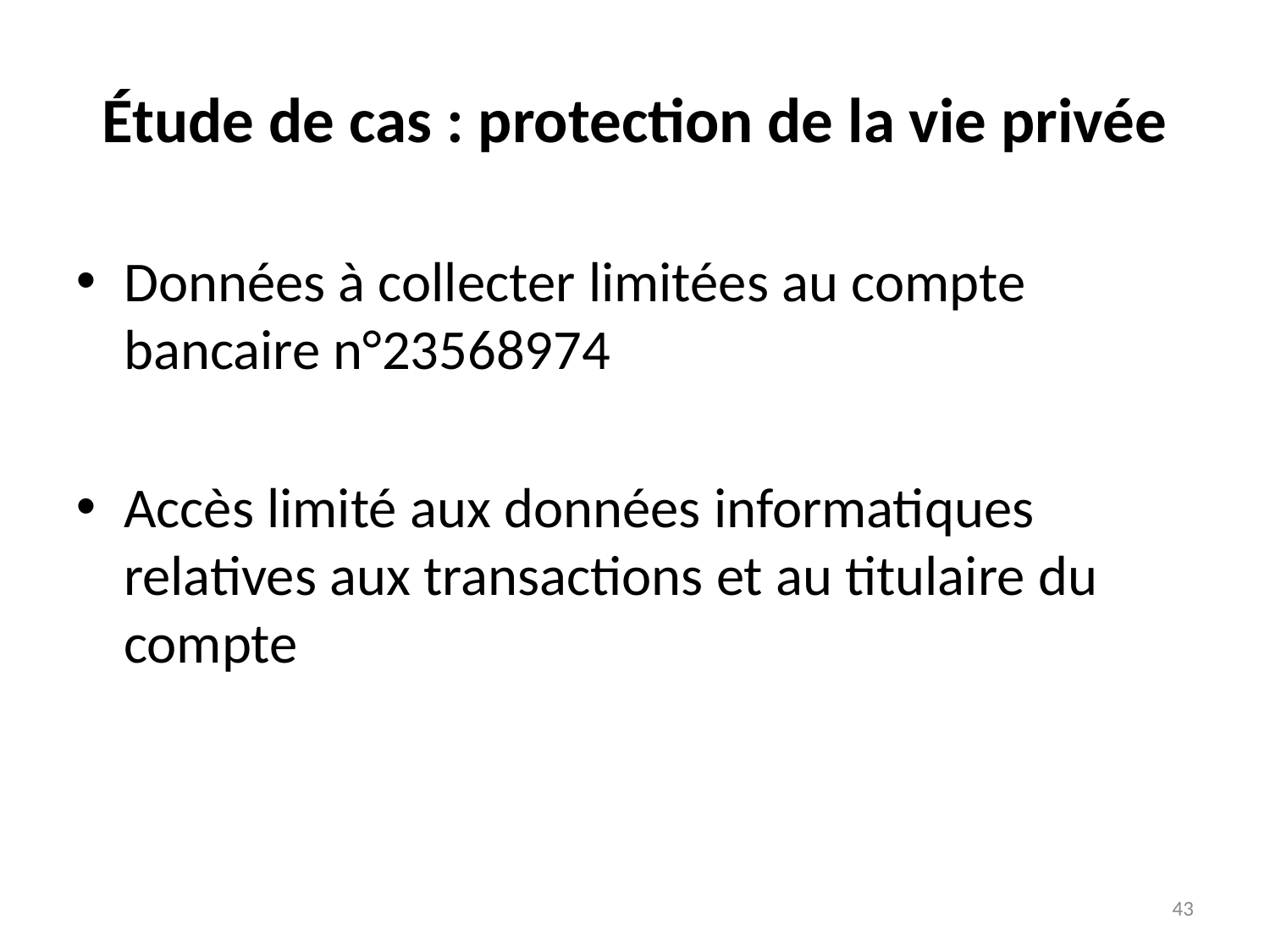

# Étude de cas : protection de la vie privée

Données à collecter limitées au compte bancaire n°23568974

Accès limité aux données informatiques relatives aux transactions et au titulaire du compte
43